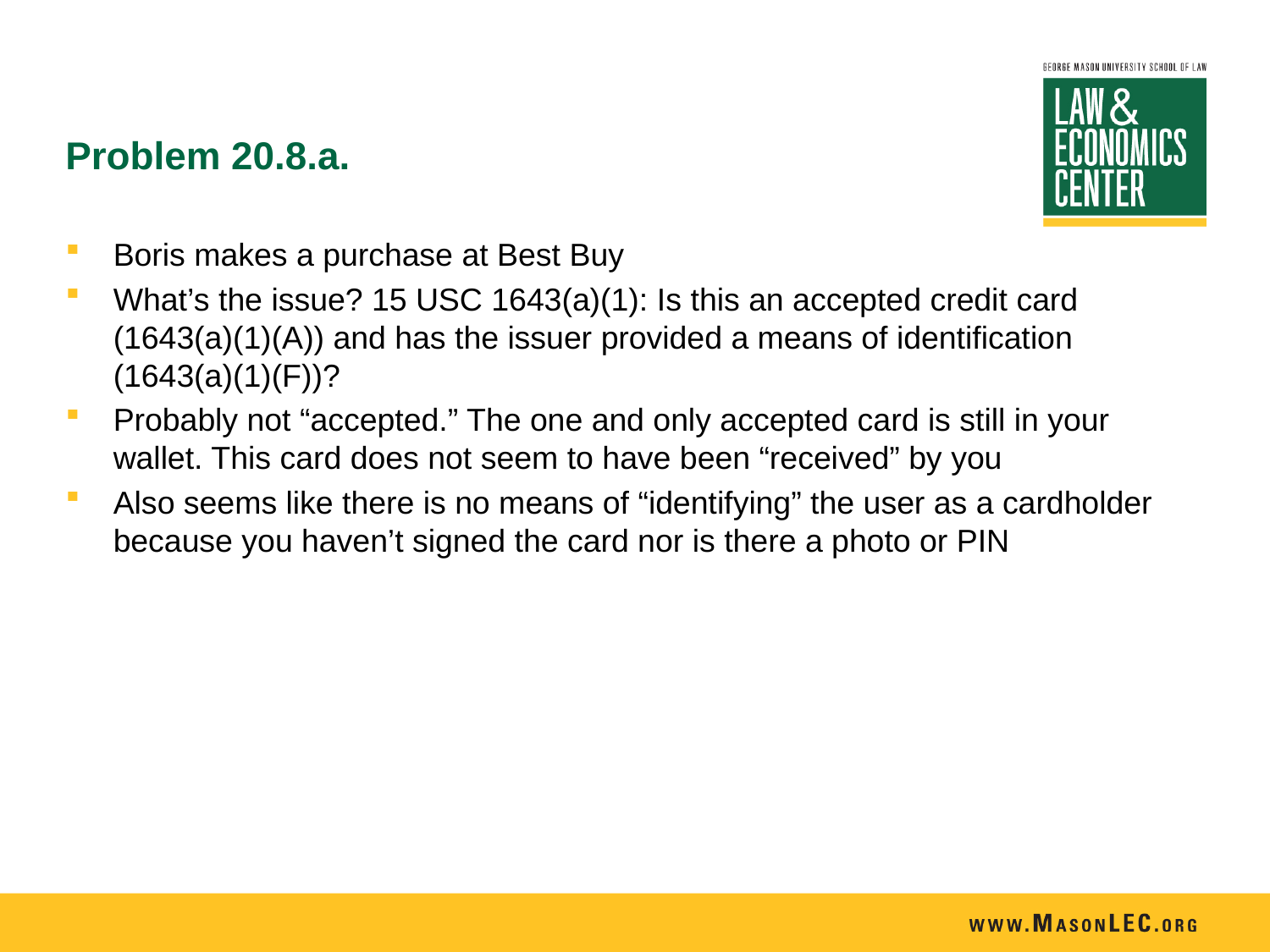

# Problem 20.8.a.
Boris makes a purchase at Best Buy
What’s the issue? 15 USC 1643(a)(1): Is this an accepted credit card (1643(a)(1)(A)) and has the issuer provided a means of identification (1643(a)(1)(F))?
Probably not “accepted.” The one and only accepted card is still in your wallet. This card does not seem to have been “received” by you
Also seems like there is no means of “identifying” the user as a cardholder because you haven’t signed the card nor is there a photo or PIN